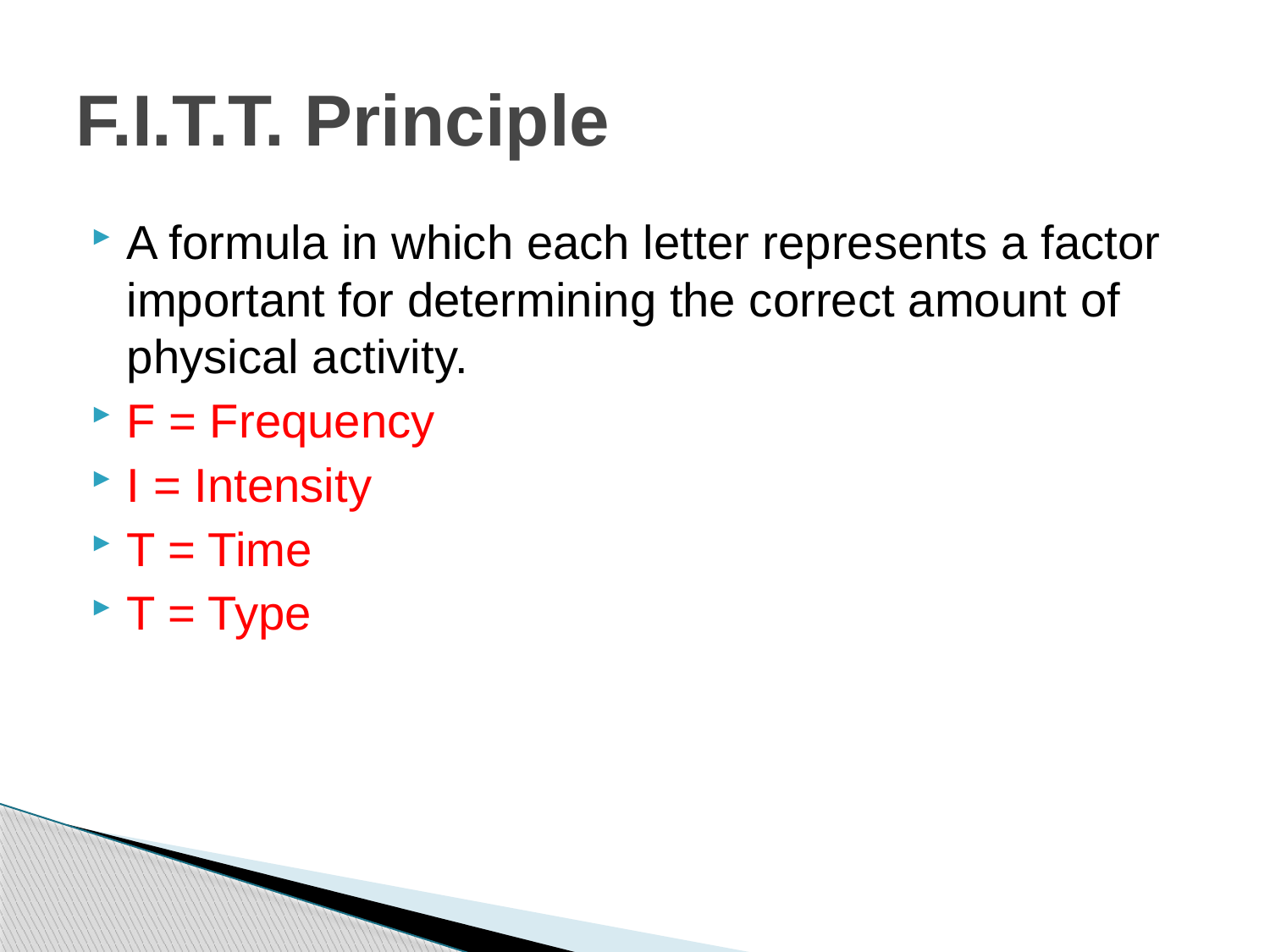

# F.I.T.T. Principle
A formula in which each letter represents a factor important for determining the correct amount of physical activity.
F = Frequency
I = Intensity
T = Time
T = Type